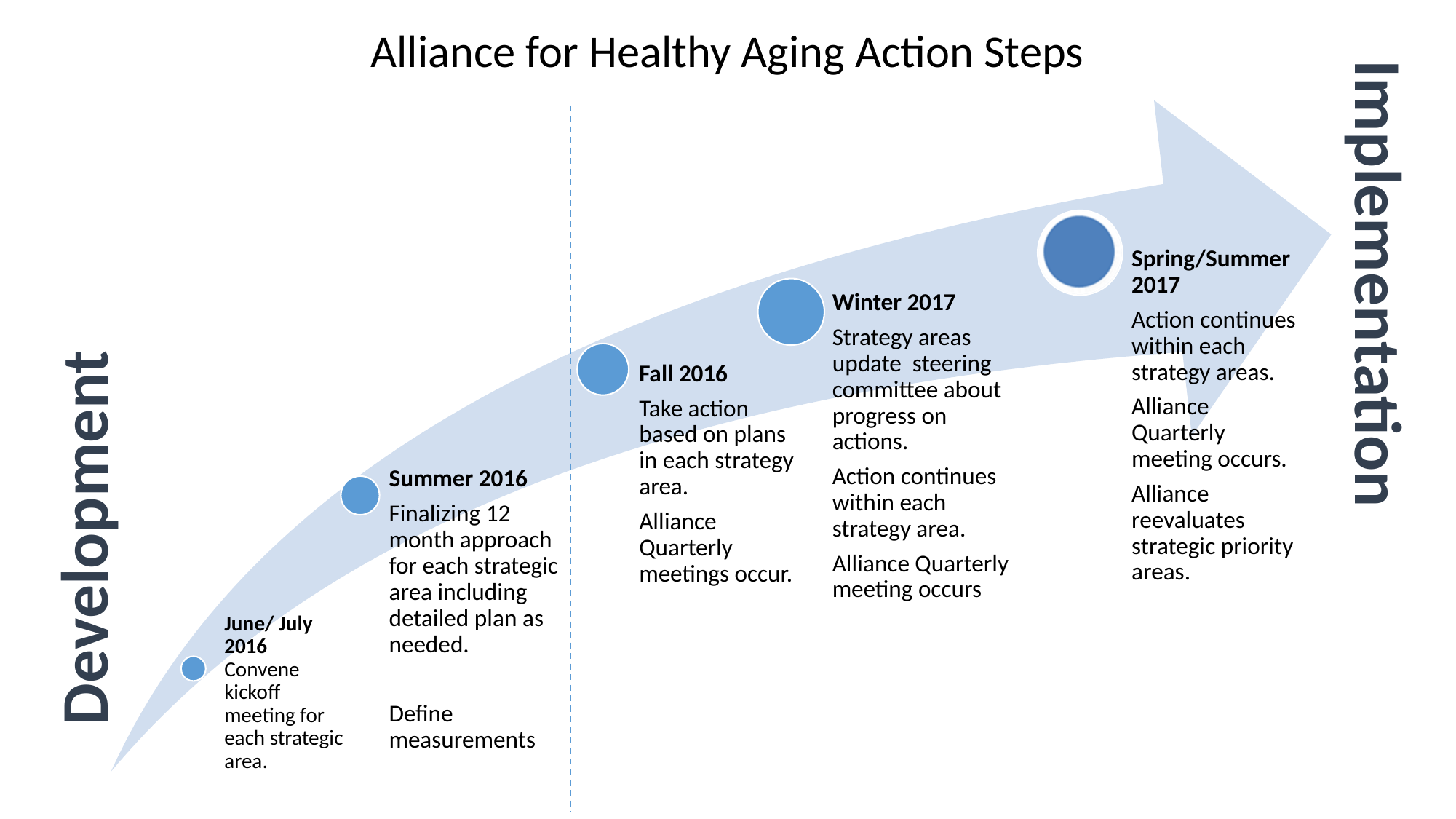

# Alliance for Healthy Aging Action Steps
Implementation
June/ July 2016
Convene kickoff meeting for each strategic area.
Summer 2016
Finalizing 12 month approach for each strategic area including detailed plan as needed.

Define measurements
Fall 2016
Take action based on plans in each strategy area.
Alliance Quarterly meetings occur.
Winter 2017
Strategy areas update  steering committee about progress on actions.
Action continues within each strategy area.
Alliance Quarterly meeting occurs
Spring/Summer 2017
Action continues within each strategy areas.
Alliance Quarterly meeting occurs.
Alliance reevaluates strategic priority areas.
Development